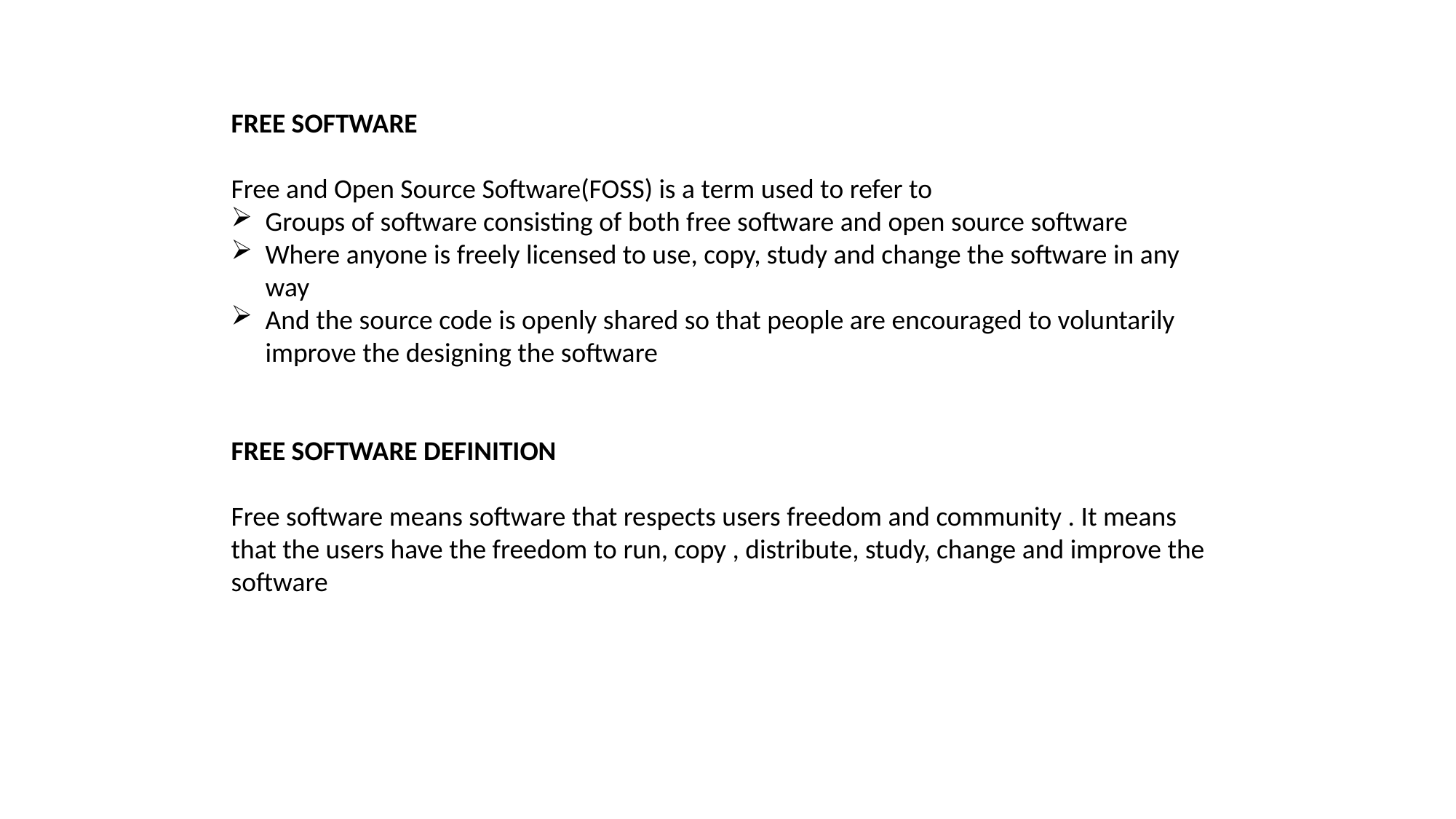

FREE SOFTWARE

Free and Open Source Software(FOSS) is a term used to refer to
Groups of software consisting of both free software and open source software
Where anyone is freely licensed to use, copy, study and change the software in any way
And the source code is openly shared so that people are encouraged to voluntarily improve the designing the software

FREE SOFTWARE DEFINITION

Free software means software that respects users freedom and community . It means that the users have the freedom to run, copy , distribute, study, change and improve the software